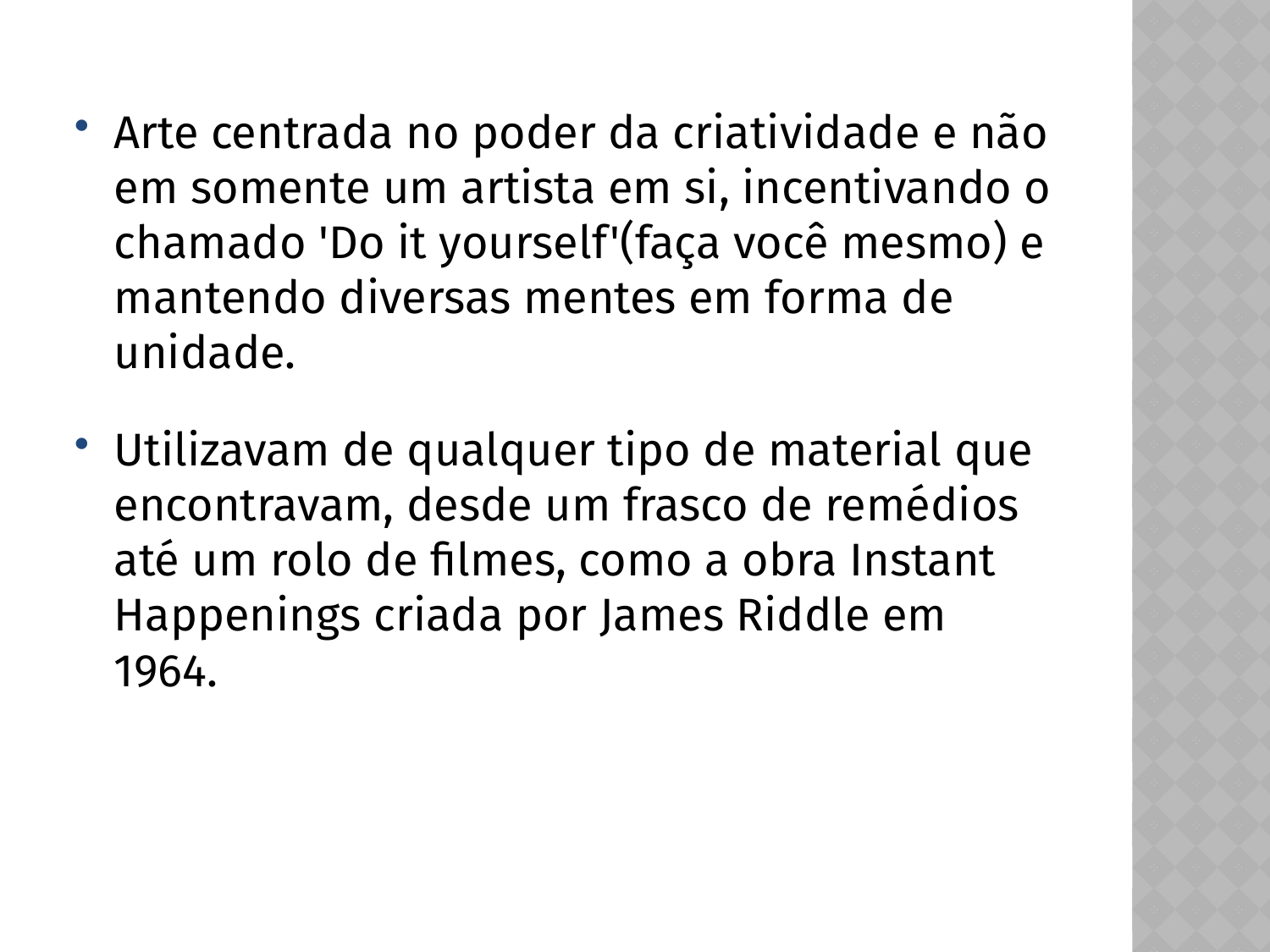

Arte centrada no poder da criatividade e não em somente um artista em si, incentivando o chamado 'Do it yourself'(faça você mesmo) e mantendo diversas mentes em forma de unidade.
Utilizavam de qualquer tipo de material que encontravam, desde um frasco de remédios até um rolo de filmes, como a obra Instant Happenings criada por James Riddle em 1964.